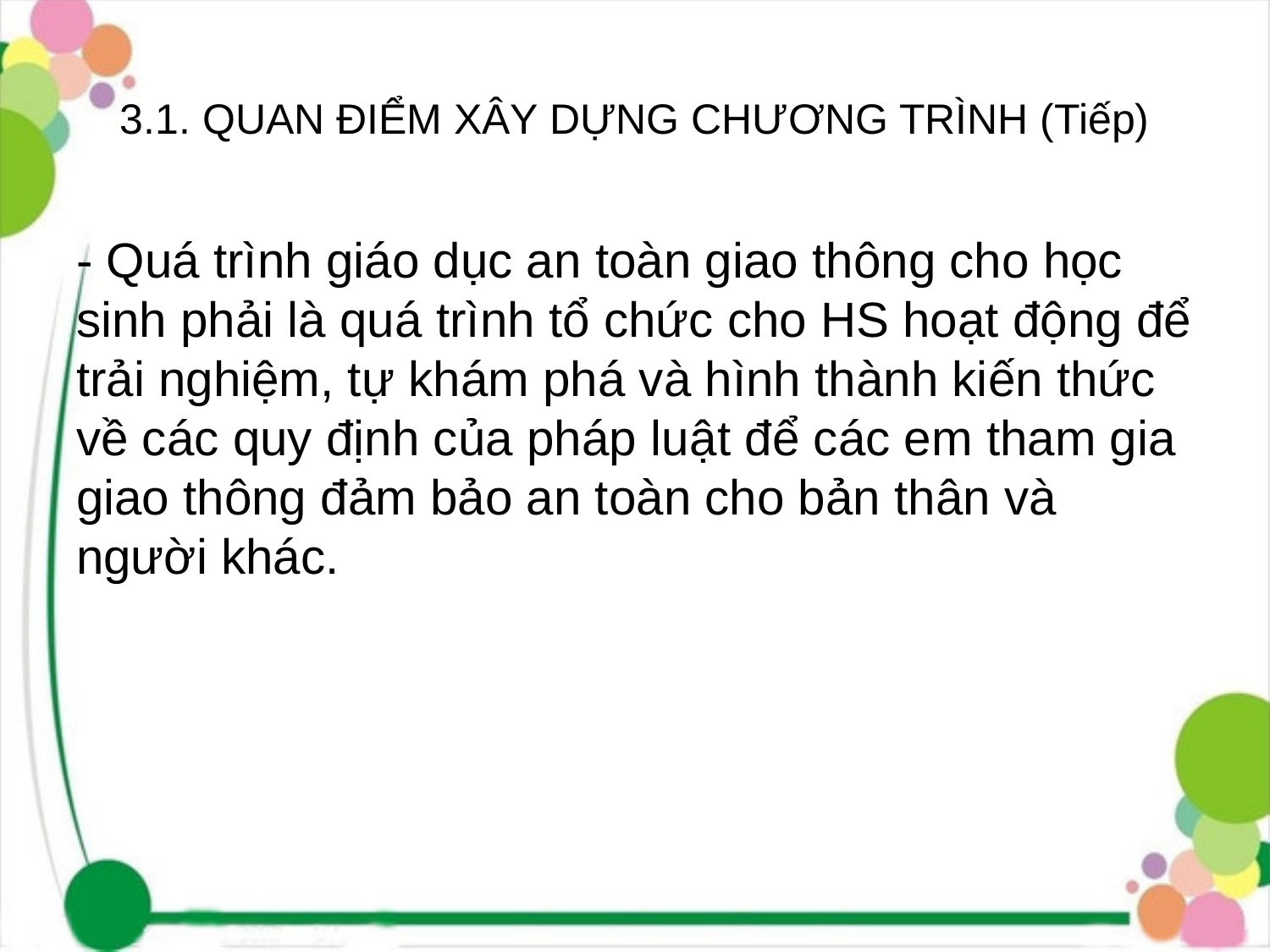

# 3.1. QUAN ĐIỂM XÂY DỰNG CHƯƠNG TRÌNH (Tiếp)
- Quá trình giáo dục an toàn giao thông cho học sinh phải là quá trình tổ chức cho HS hoạt động để trải nghiệm, tự khám phá và hình thành kiến thức về các quy định của pháp luật để các em tham gia giao thông đảm bảo an toàn cho bản thân và người khác.